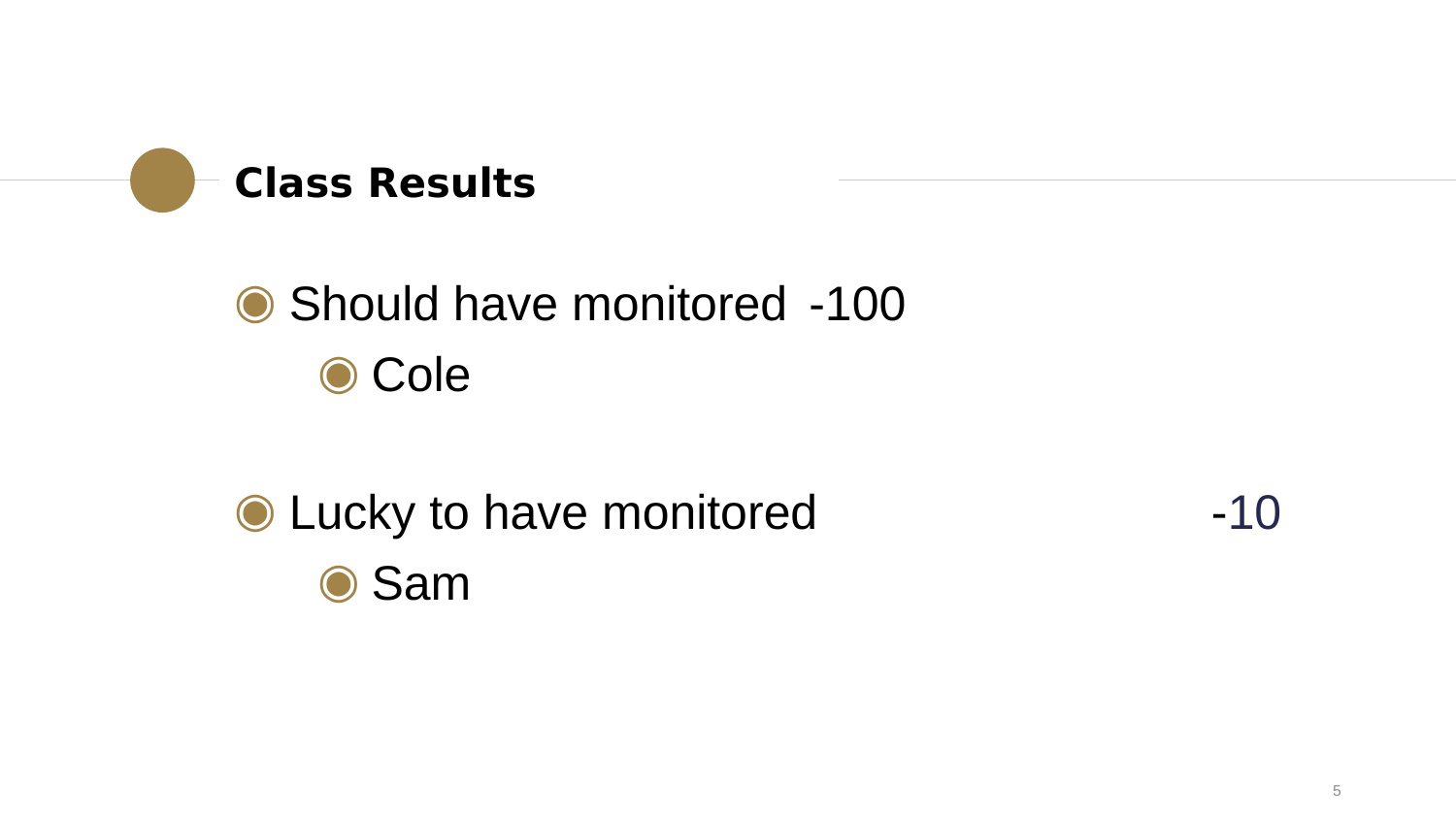

Class Results
Should have monitored	-100
Cole

Lucky to have monitored 	-10
Sam

5